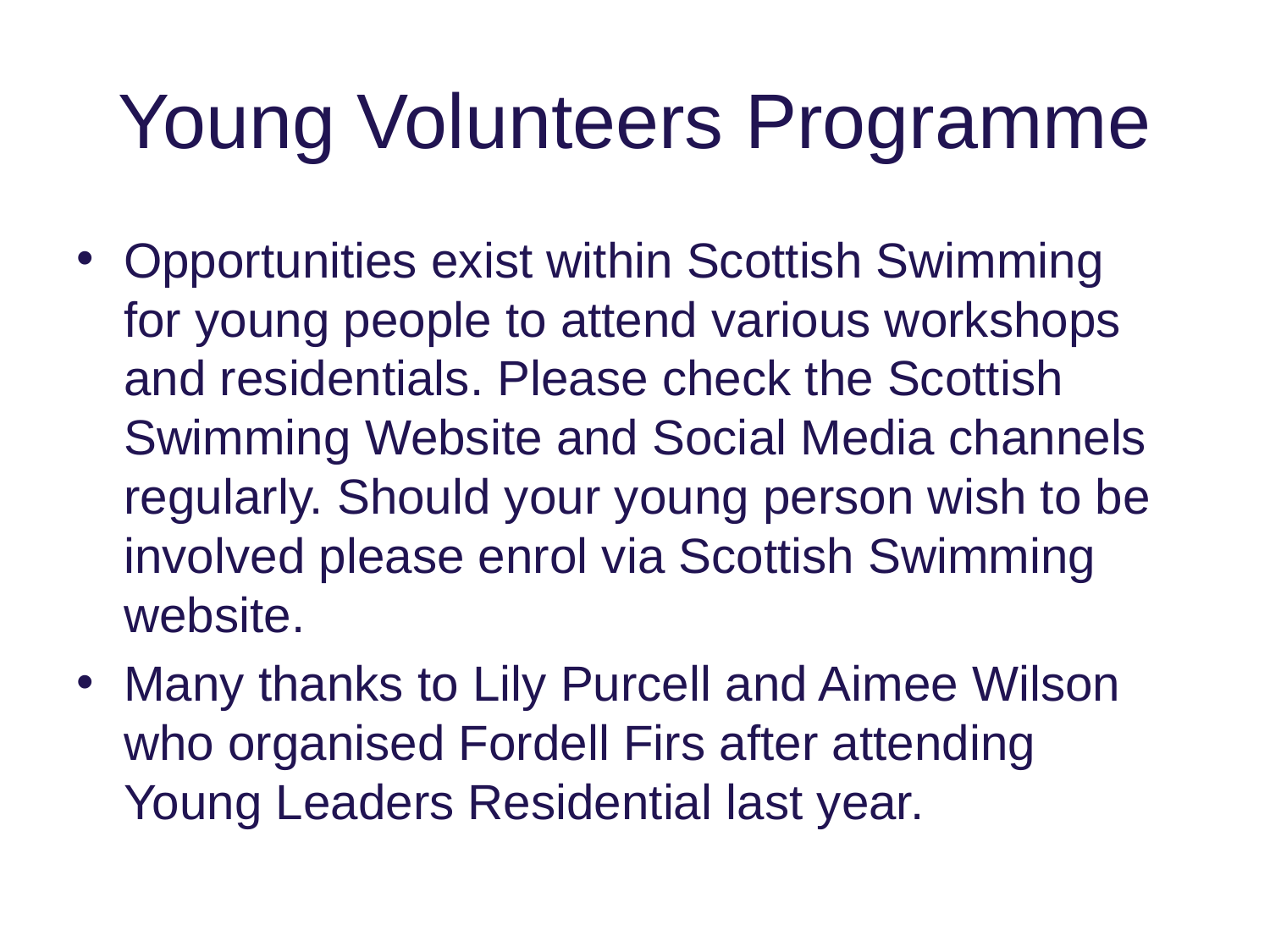

# Young Volunteers Programme
Opportunities exist within Scottish Swimming for young people to attend various workshops and residentials. Please check the Scottish Swimming Website and Social Media channels regularly. Should your young person wish to be involved please enrol via Scottish Swimming website.
Many thanks to Lily Purcell and Aimee Wilson who organised Fordell Firs after attending Young Leaders Residential last year.